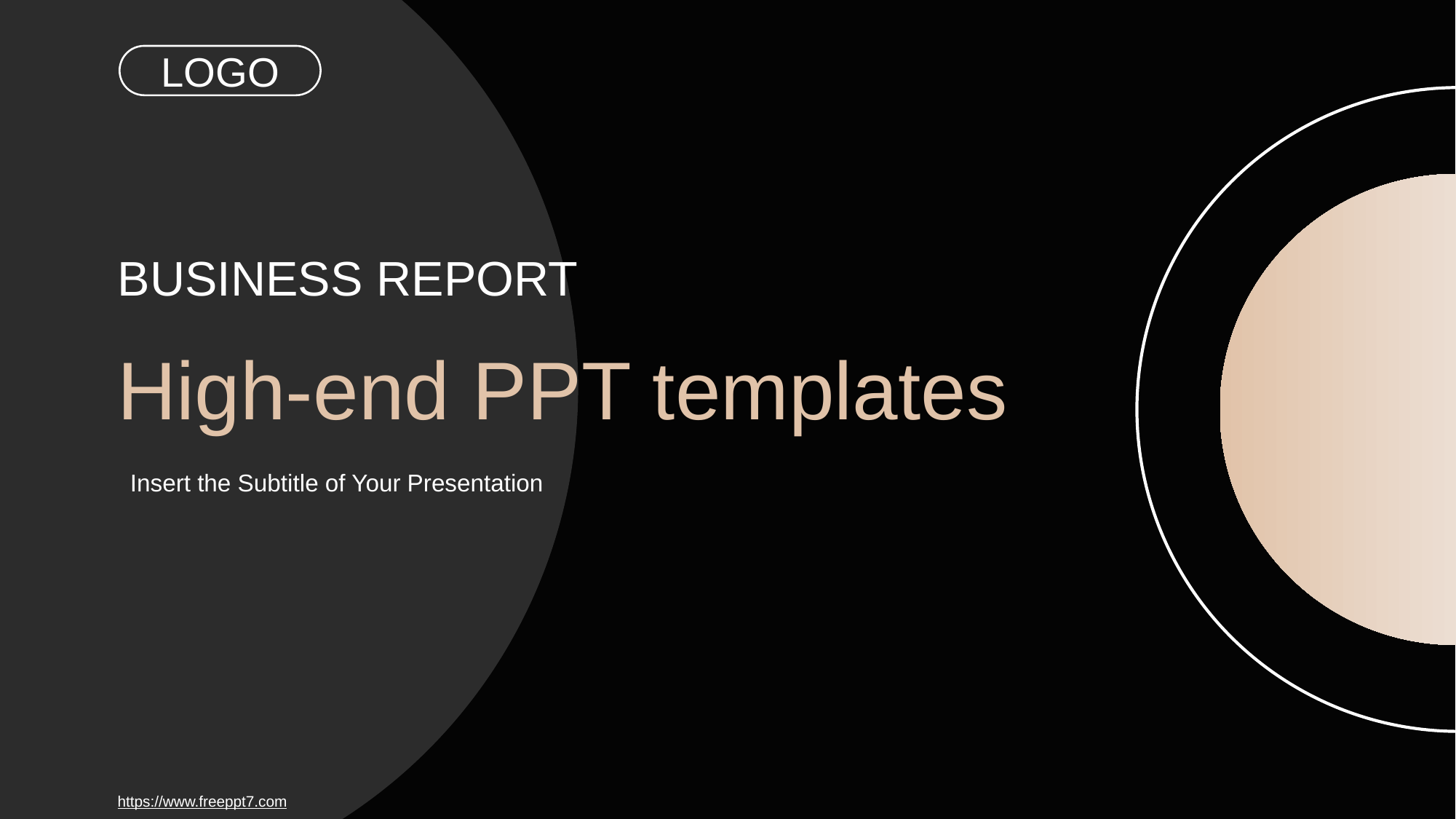

LOGO

BUSINESS REPORT
High-end PPT templates
Insert the Subtitle of Your Presentation
https://www.freeppt7.com